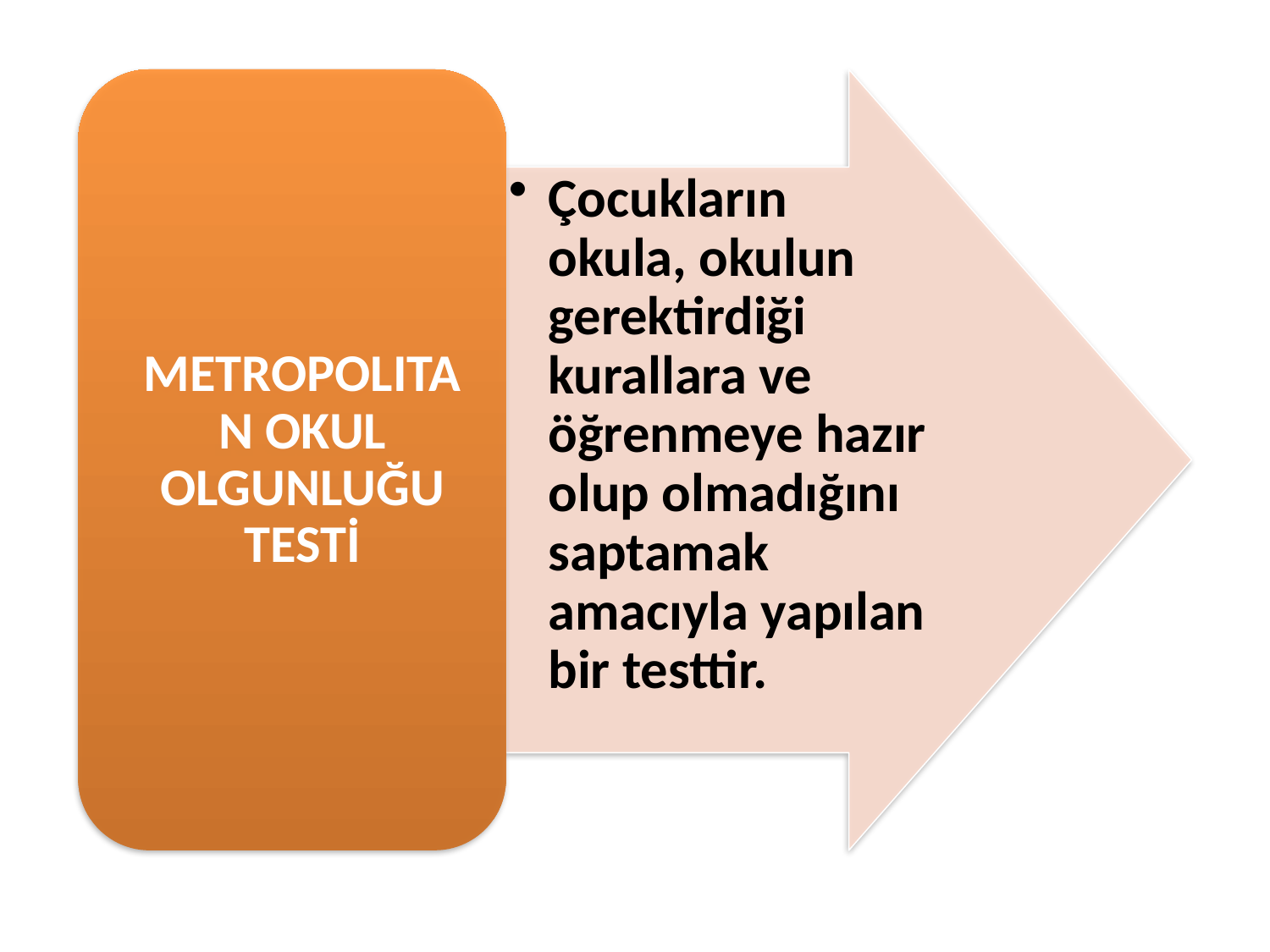

Çocukların okula, okulun gerektirdiği kurallara ve öğrenmeye hazır olup olmadığını saptamak amacıyla yapılan bir testtir.
METROPOLITAN OKUL OLGUNLUĞU TESTİ